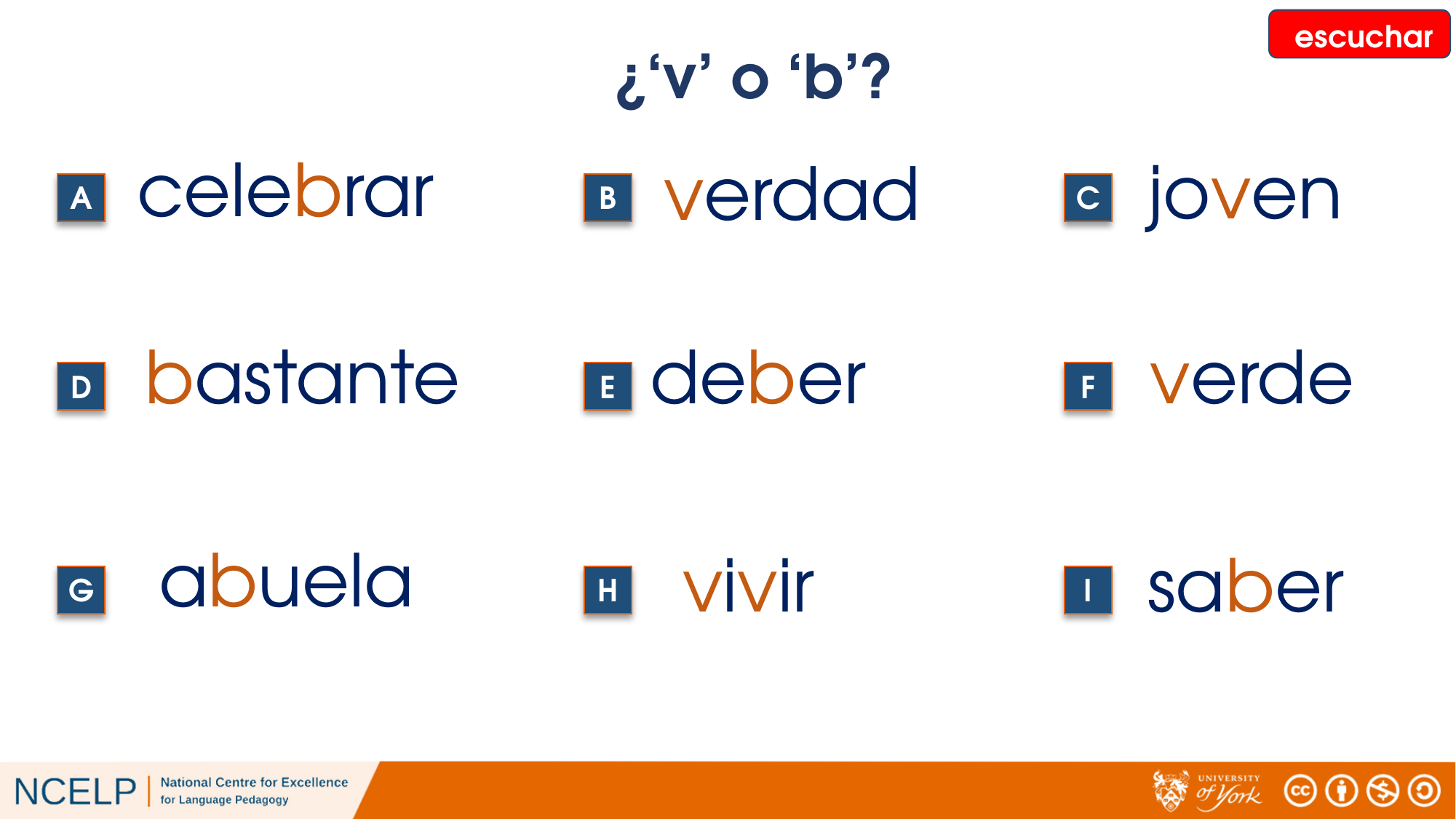

escuchar
# ¿‘v’ o ‘b’?
celebrar
joven
verdad
A
C
B
verde
deber
bastante
D
F
E
abuela
saber
vivir
G
I
H